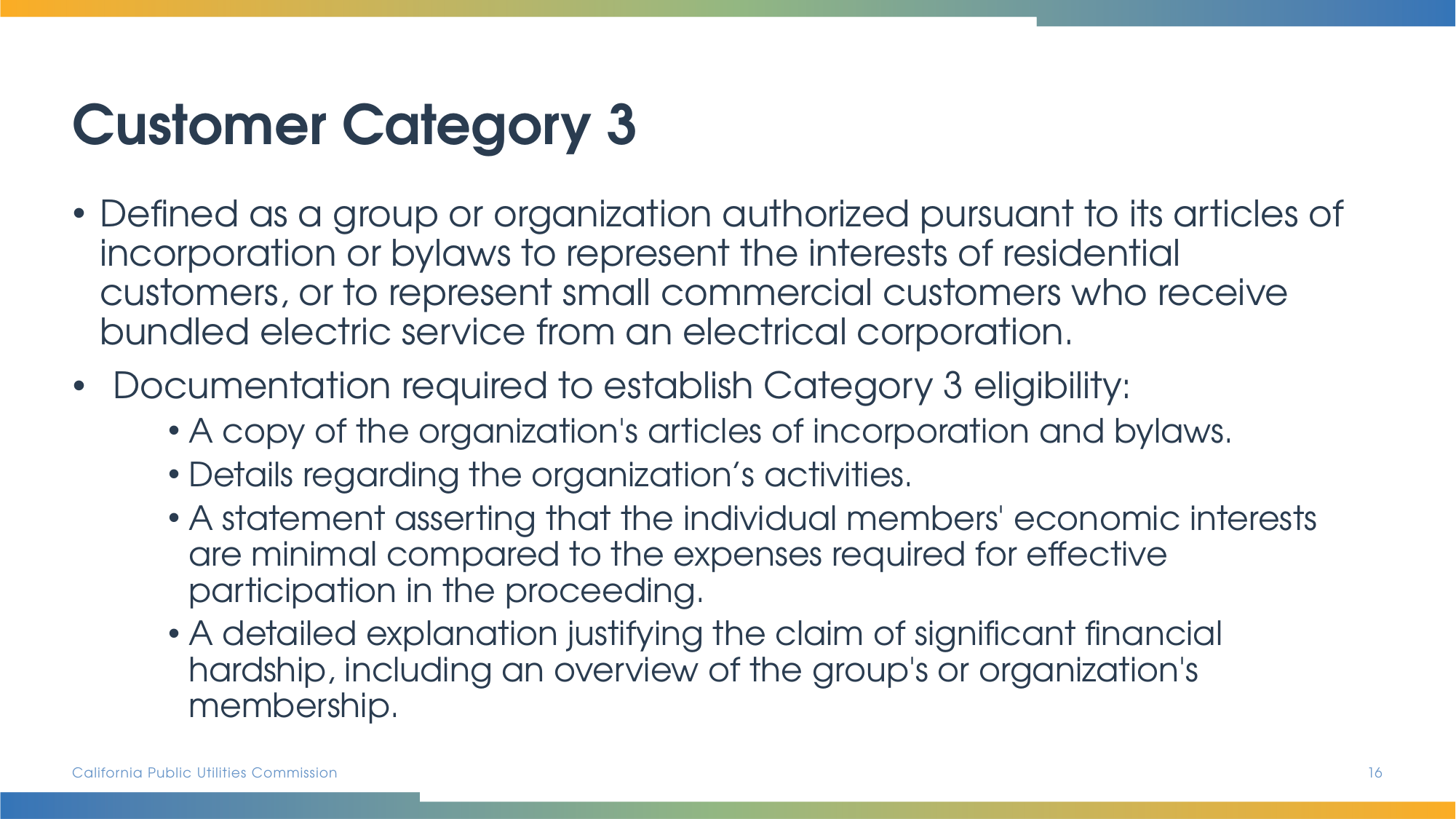

# Customer Category 3
Defined as a group or organization authorized pursuant to its articles of incorporation or bylaws to represent the interests of residential customers, or to represent small commercial customers who receive bundled electric service from an electrical corporation.
Documentation required to establish Category 3 eligibility:
A copy of the organization's articles of incorporation and bylaws.
Details regarding the organization’s activities.
A statement asserting that the individual members' economic interests are minimal compared to the expenses required for effective participation in the proceeding.
A detailed explanation justifying the claim of significant financial hardship, including an overview of the group's or organization's membership.

16